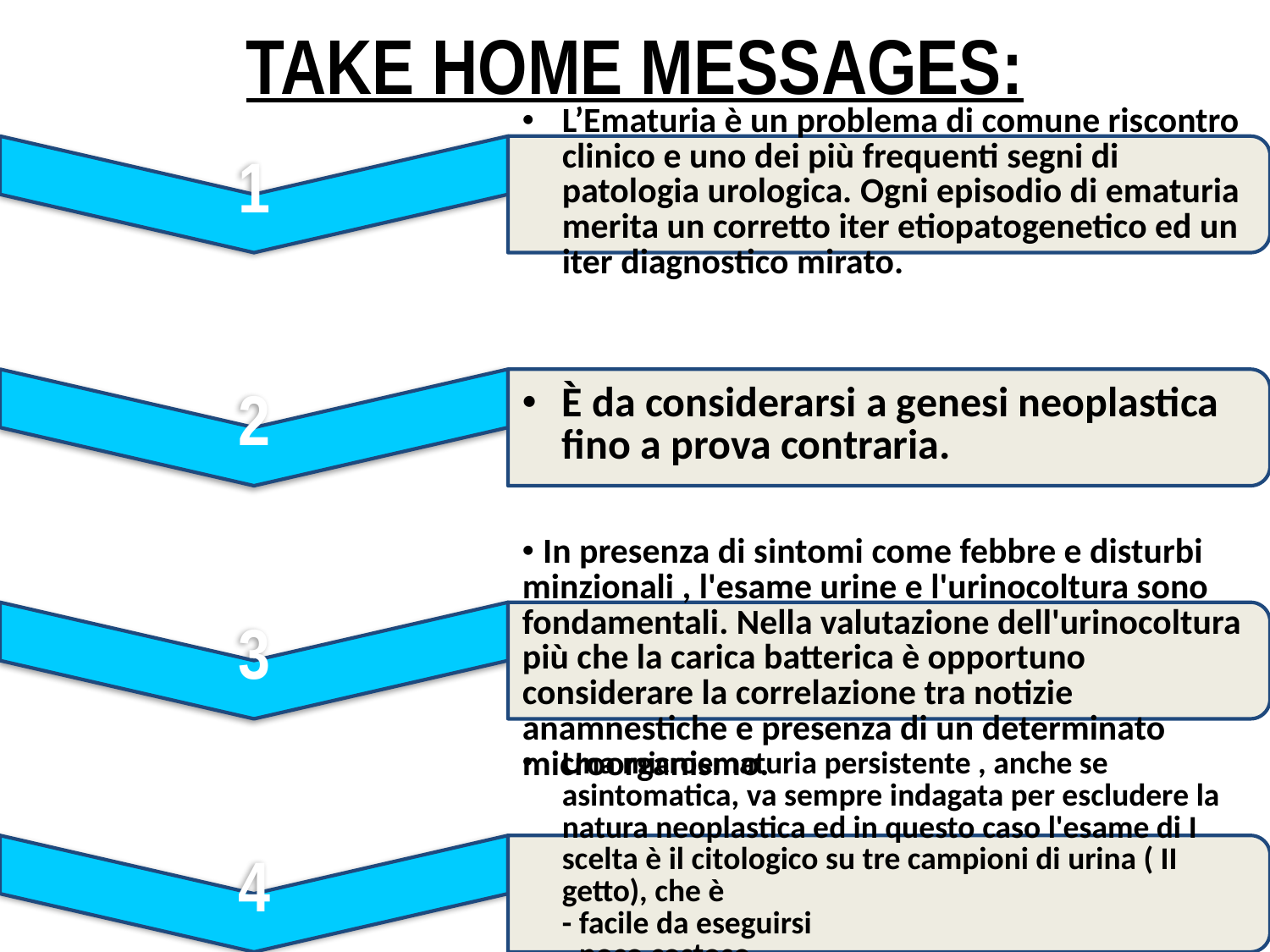

# TAKE HOME MESSAGES:
1
4
3
È da considerarsi a genesi neoplastica fino a prova contraria.
2